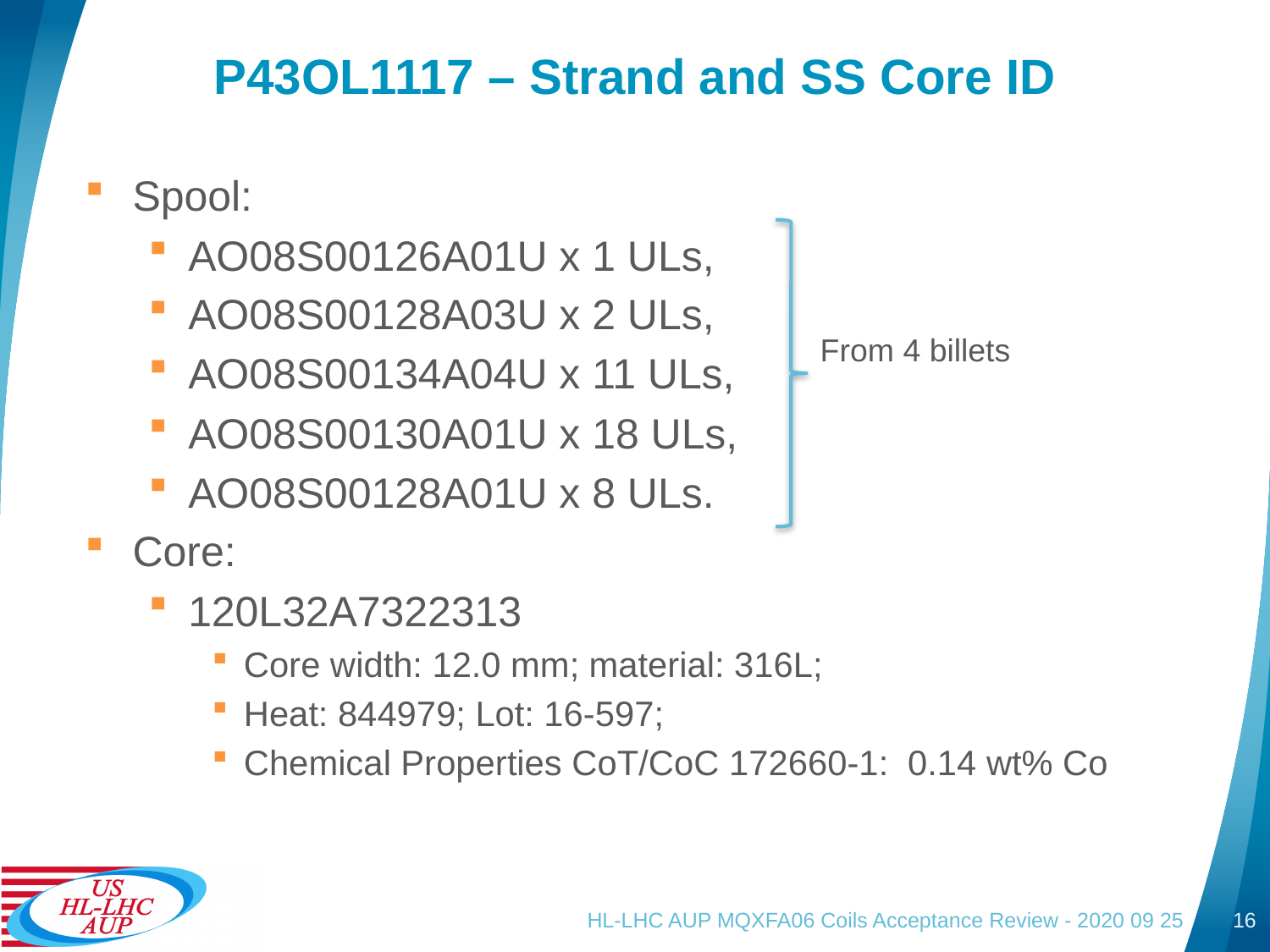

# P43OL1117 – Strand and SS Core ID
Spool:
AO08S00126A01U x 1 ULs,
AO08S00128A03U x 2 ULs,
AO08S00134A04U x 11 ULs,
AO08S00130A01U x 18 ULs,
AO08S00128A01U x 8 ULs.
Core:
120L32A7322313
Core width: 12.0 mm; material: 316L;
Heat: 844979; Lot: 16-597;
Chemical Properties CoT/CoC 172660-1:  0.14 wt% Co

From 4 billets
HL-LHC AUP MQXFA06 Coils Acceptance Review - 2020 09 25
16